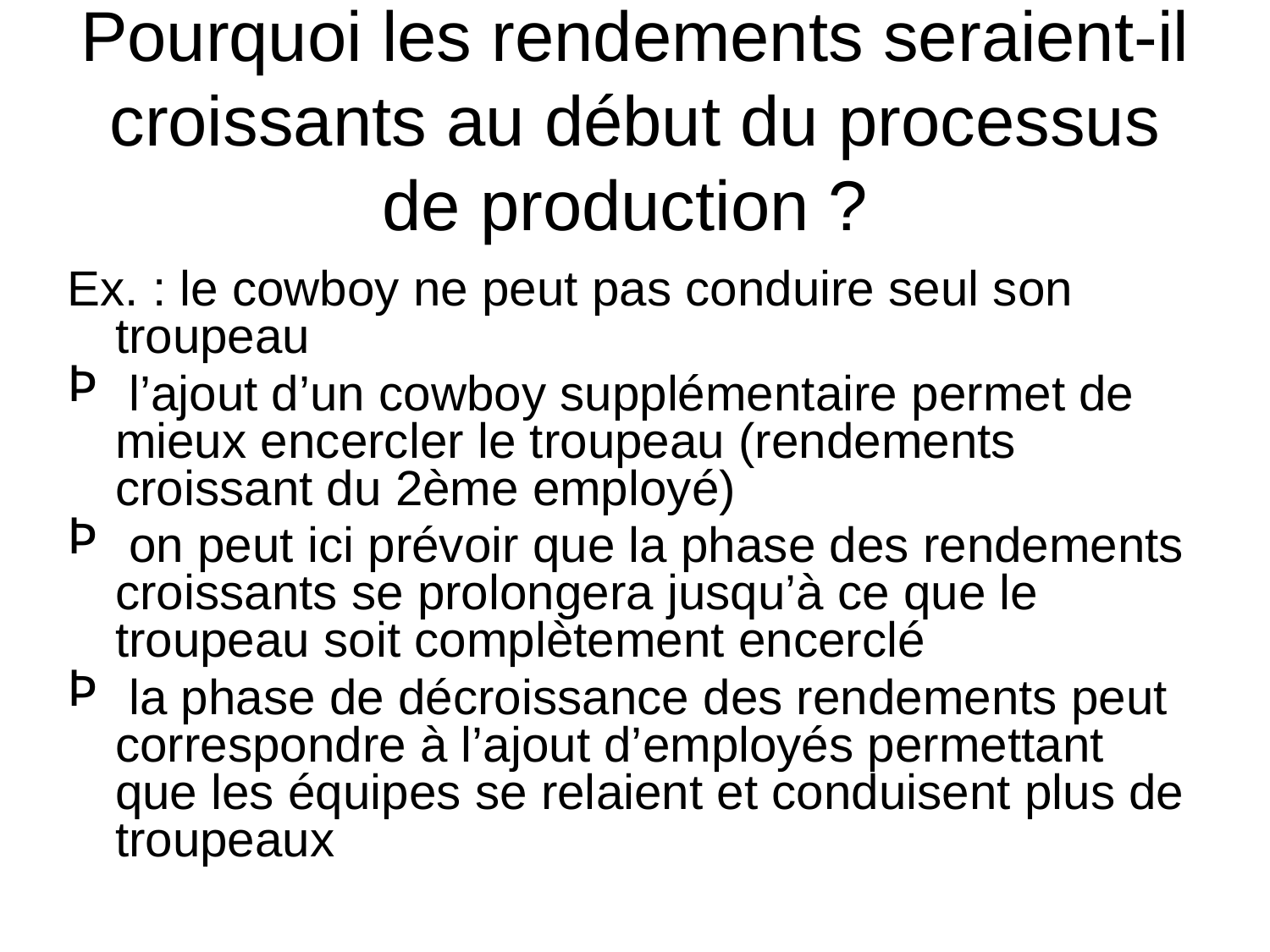

# Pourquoi les rendements seraient-il croissants au début du processus de production ?
Ex. : le cowboy ne peut pas conduire seul son troupeau
 l’ajout d’un cowboy supplémentaire permet de mieux encercler le troupeau (rendements croissant du 2ème employé)
 on peut ici prévoir que la phase des rendements croissants se prolongera jusqu’à ce que le troupeau soit complètement encerclé
 la phase de décroissance des rendements peut correspondre à l’ajout d’employés permettant que les équipes se relaient et conduisent plus de troupeaux